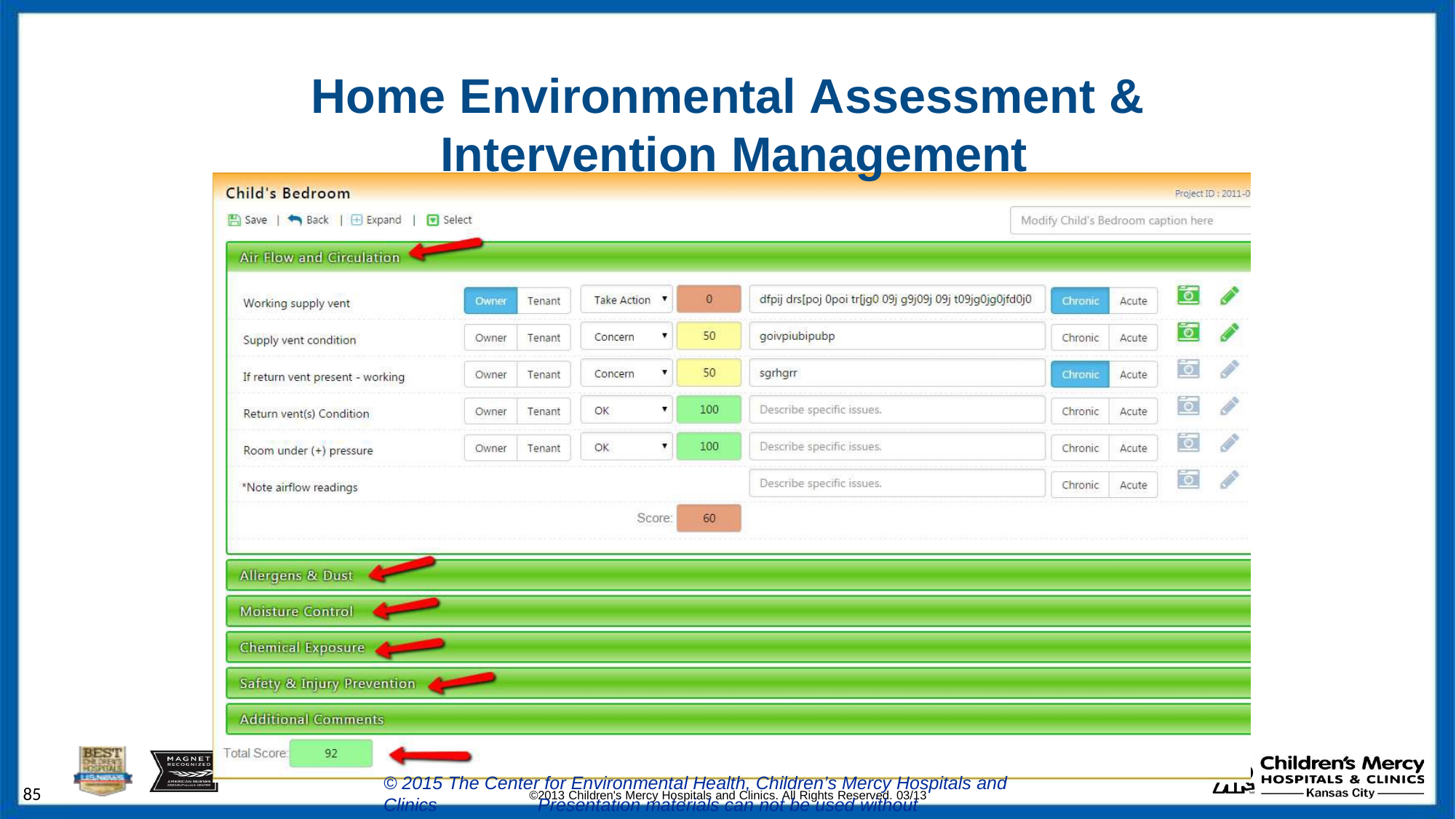

# Home Environmental Assessment &
Intervention Management

© 2015 The Center for Environmental Health, Children’s Mercy Hospitals and Clinics
85
©2013 Children's Mercy Hospitals and Clinics. All Rights Reserved. 03/13
Presentation materials can not be used without permission